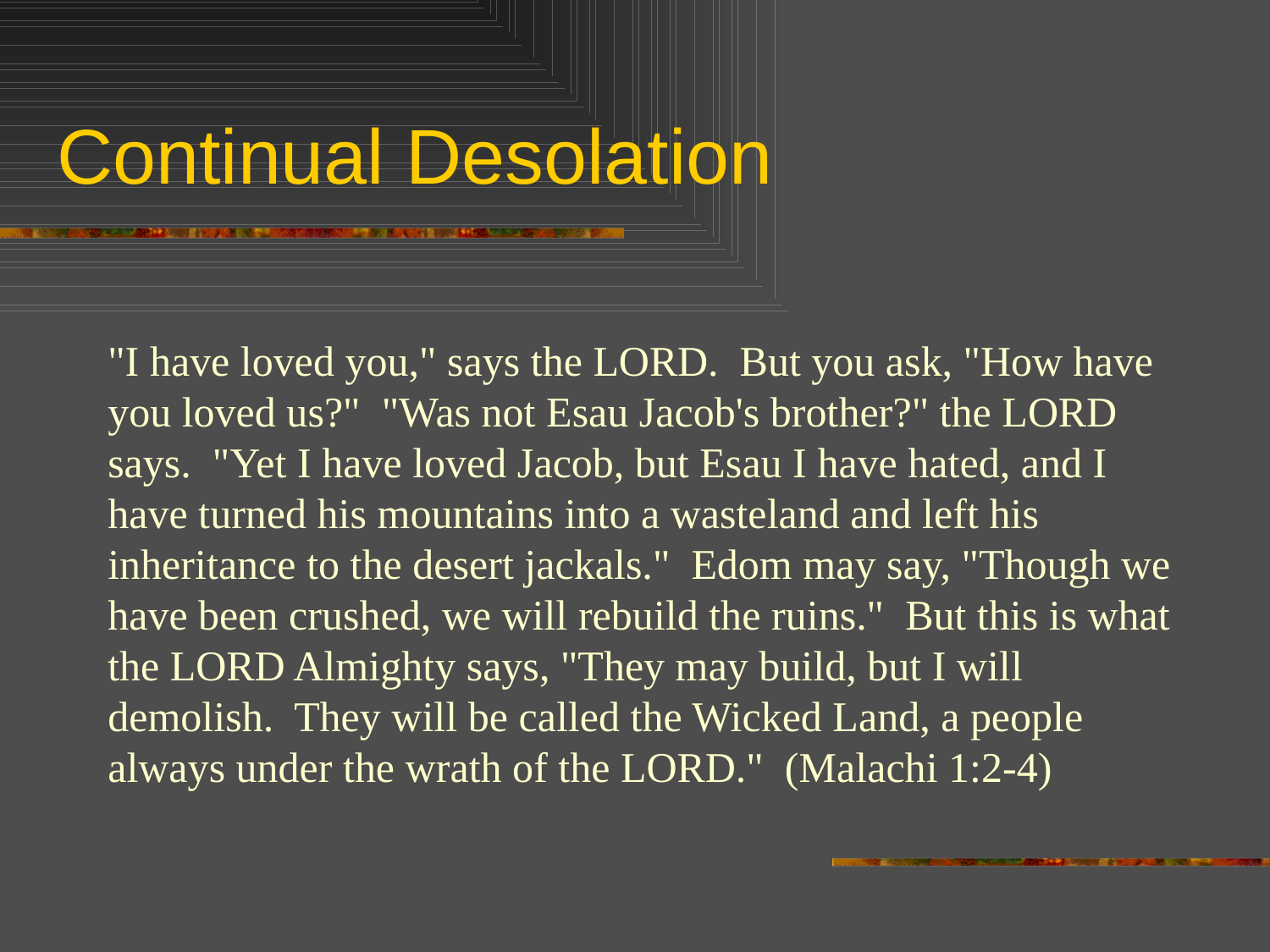

# Continual Desolation
"I have loved you," says the LORD.  But you ask, "How have you loved us?"  "Was not Esau Jacob's brother?" the LORD says.  "Yet I have loved Jacob, but Esau I have hated, and I have turned his mountains into a wasteland and left his inheritance to the desert jackals."  Edom may say, "Though we have been crushed, we will rebuild the ruins."  But this is what the LORD Almighty says, "They may build, but I will demolish.  They will be called the Wicked Land, a people always under the wrath of the LORD."  (Malachi 1:2-4)